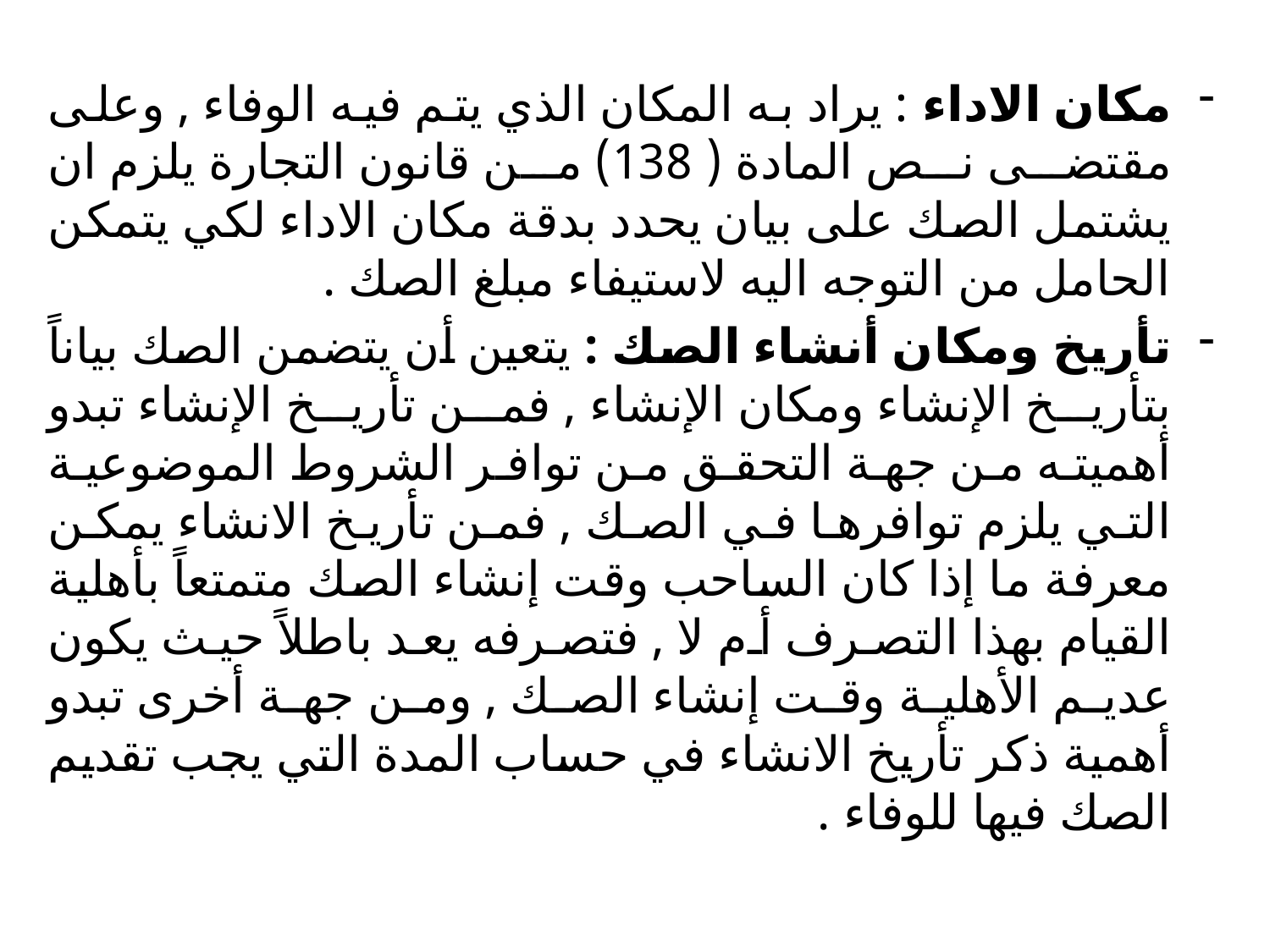

مكان الاداء : يراد به المكان الذي يتم فيه الوفاء , وعلى مقتضى نص المادة ( 138) من قانون التجارة يلزم ان يشتمل الصك على بيان يحدد بدقة مكان الاداء لكي يتمكن الحامل من التوجه اليه لاستيفاء مبلغ الصك .
تأريخ ومكان أنشاء الصك : يتعين أن يتضمن الصك بياناً بتأريخ الإنشاء ومكان الإنشاء , فمن تأريخ الإنشاء تبدو أهميته من جهة التحقق من توافر الشروط الموضوعية التي يلزم توافرها في الصك , فمن تأريخ الانشاء يمكن معرفة ما إذا كان الساحب وقت إنشاء الصك متمتعاً بأهلية القيام بهذا التصرف أم لا , فتصرفه يعد باطلاً حيث يكون عديم الأهلية وقت إنشاء الصك , ومن جهة أخرى تبدو أهمية ذكر تأريخ الانشاء في حساب المدة التي يجب تقديم الصك فيها للوفاء .